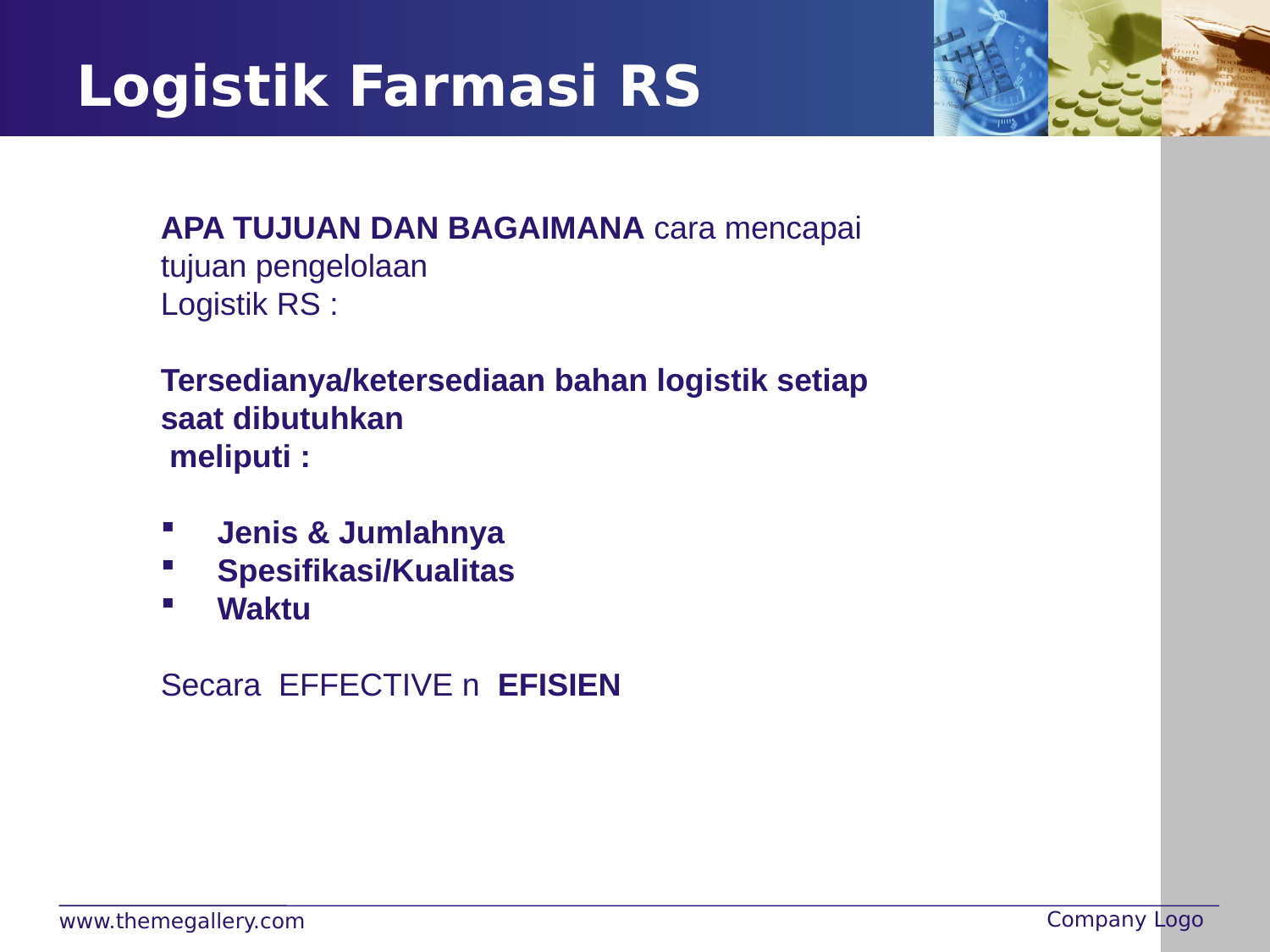

# Logistik Farmasi RS
APA TUJUAN DAN BAGAIMANA cara mencapai tujuan pengelolaan
Logistik RS :

Tersedianya/ketersediaan bahan logistik setiap saat dibutuhkan
 meliputi :

   Jenis & Jumlahnya
   Spesifikasi/Kualitas
   Waktu

Secara  EFFECTIVE n  EFISIEN

Company Logo
www.themegallery.com